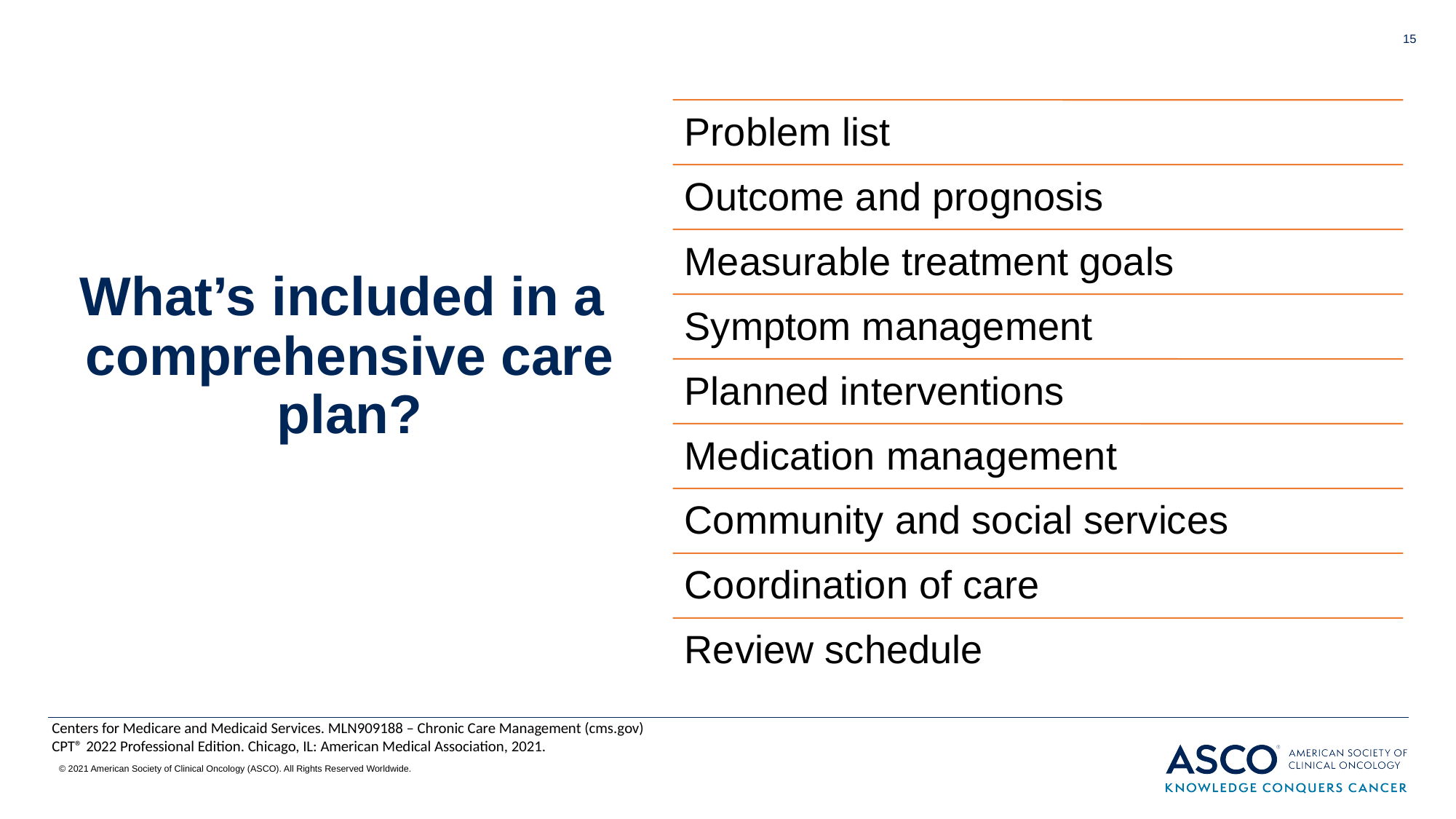

15
Problem list
Outcome and prognosis
Measurable treatment goals
Symptom management
Planned interventions
Medication management
Community and social services
Coordination of care
Review schedule
# What’s included in a comprehensive care plan?
Centers for Medicare and Medicaid Services. MLN909188 – Chronic Care Management (cms.gov)
CPT® 2022 Professional Edition. Chicago, IL: American Medical Association, 2021.
© 2021 American Society of Clinical Oncology (ASCO). All Rights Reserved Worldwide.